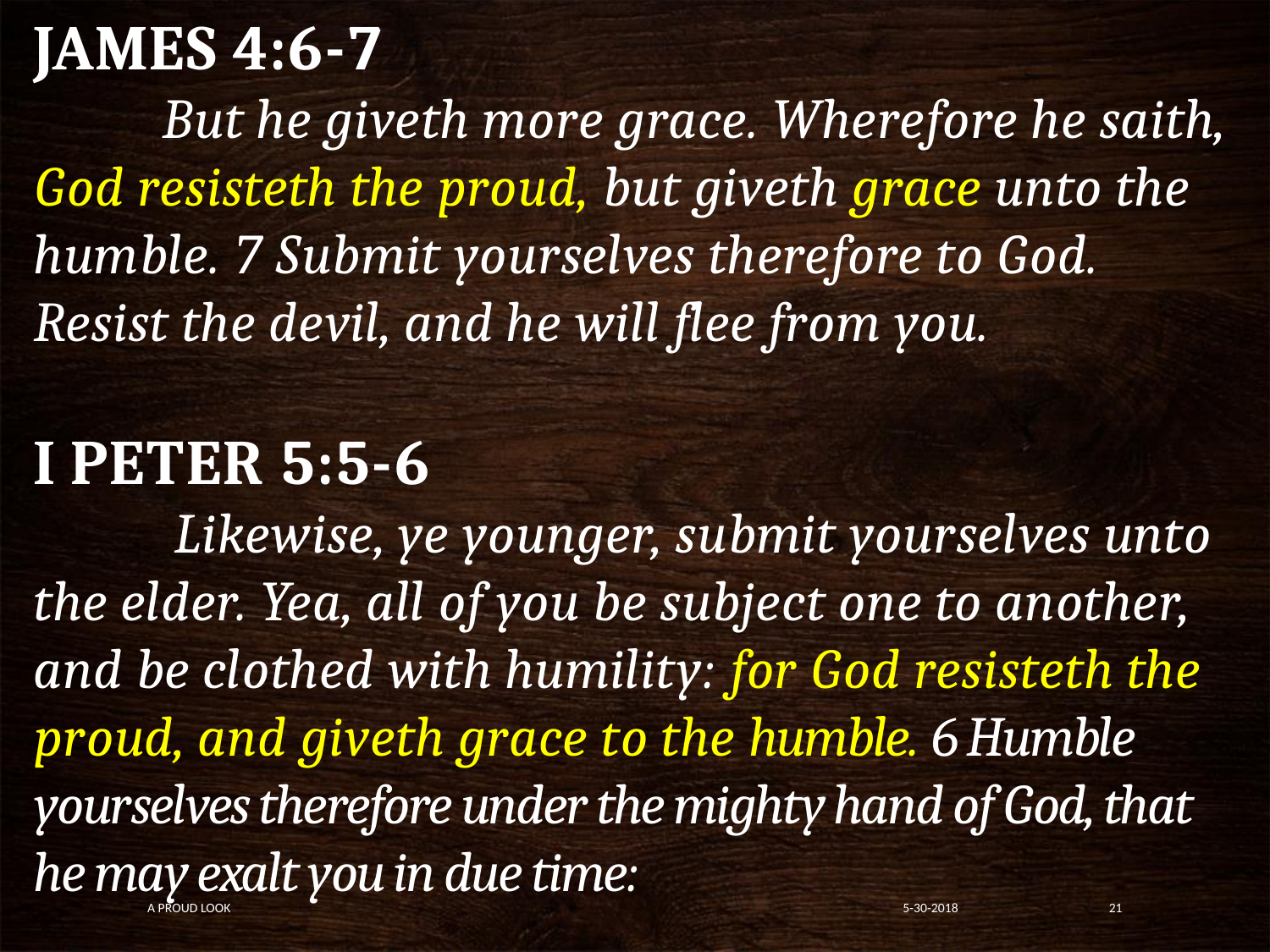

JAMES 4:6-7
  	But he giveth more grace. Wherefore he saith, God resisteth the proud, but giveth grace unto the humble. 7 Submit yourselves therefore to God. Resist the devil, and he will flee from you.

I PETER 5:5-6
	 Likewise, ye younger, submit yourselves unto the elder. Yea, all of you be subject one to another, and be clothed with humility: for God resisteth the proud, and giveth grace to the humble. 6 Humble yourselves therefore under the mighty hand of God, that he may exalt you in due time:
A Proud Look
5-30-2018
21